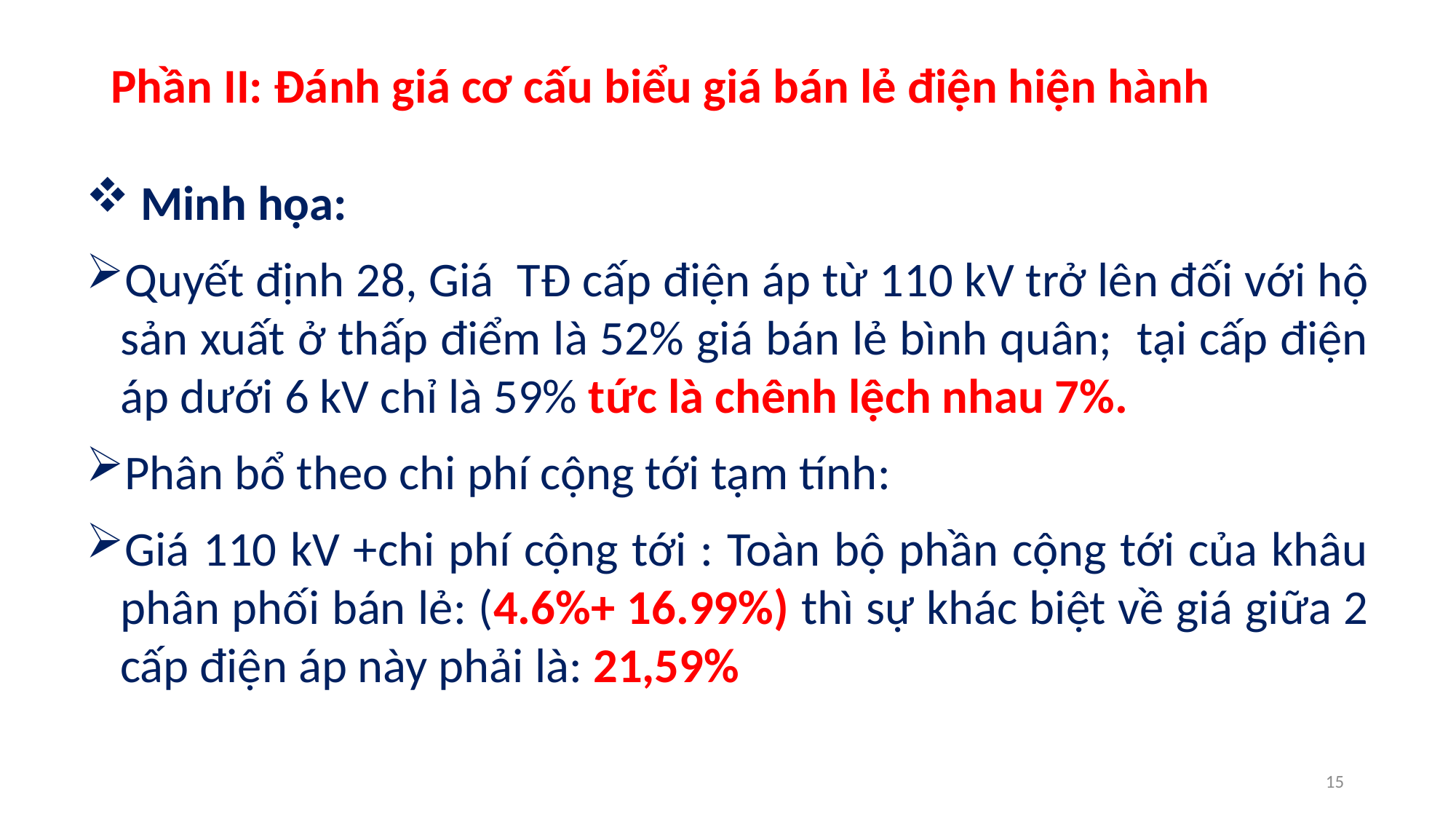

# Phần II: Đánh giá cơ cấu biểu giá bán lẻ điện hiện hành
Minh họa:
Quyết định 28, Giá  TĐ cấp điện áp từ 110 kV trở lên đối với hộ sản xuất ở thấp điểm là 52% giá bán lẻ bình quân;  tại cấp điện áp dưới 6 kV chỉ là 59% tức là chênh lệch nhau 7%.
Phân bổ theo chi phí cộng tới tạm tính:
Giá 110 kV +chi phí cộng tới : Toàn bộ phần cộng tới của khâu phân phối bán lẻ: (4.6%+ 16.99%) thì sự khác biệt về giá giữa 2 cấp điện áp này phải là: 21,59%
15